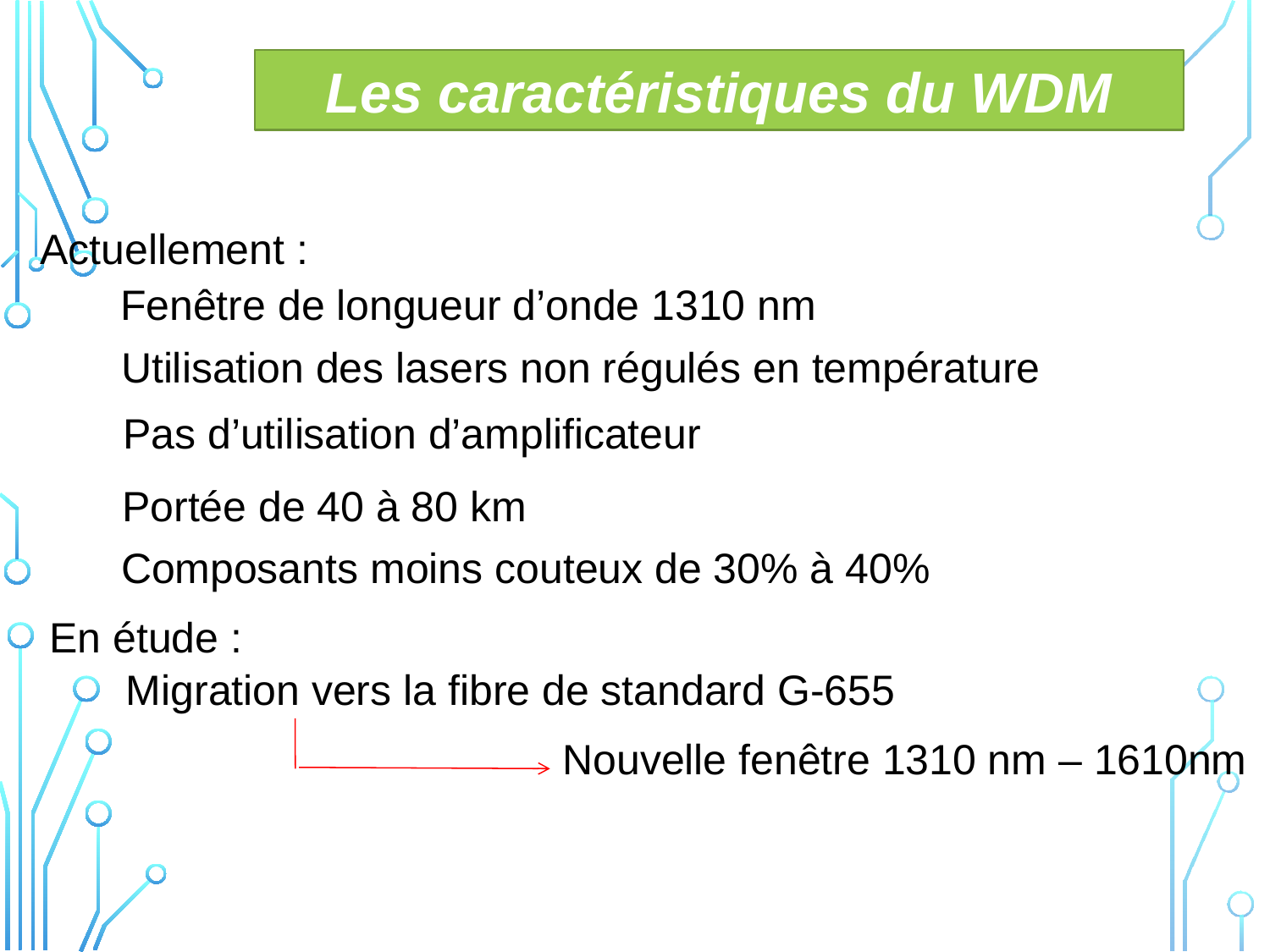

Les caractéristiques du WDM
Actuellement :
Fenêtre de longueur d’onde 1310 nm
Utilisation des lasers non régulés en température
Pas d’utilisation d’amplificateur
Portée de 40 à 80 km
Composants moins couteux de 30% à 40%
En étude :
Migration vers la fibre de standard G-655
Nouvelle fenêtre 1310 nm – 1610nm